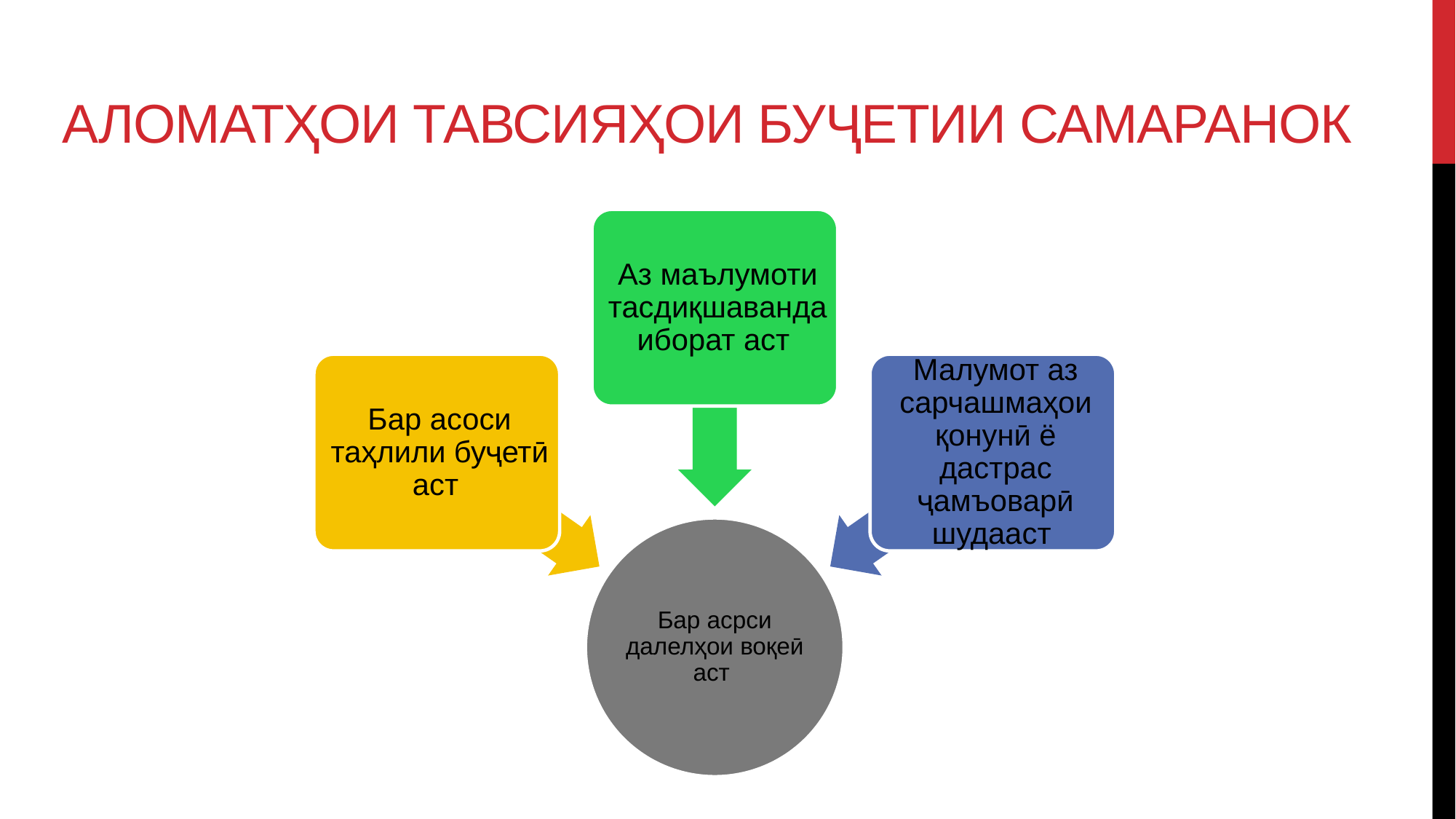

# Аломатҳои тавсияҳои буҷетии самаранок
Бар асрси далелҳои воқеӣ аст
Бар асоси таҳлили буҷетӣ аст
Аз маълумоти тасдиқшаванда иборат аст
Малумот аз сарчашмаҳои қонунӣ ё дастрас ҷамъоварӣ шудааст